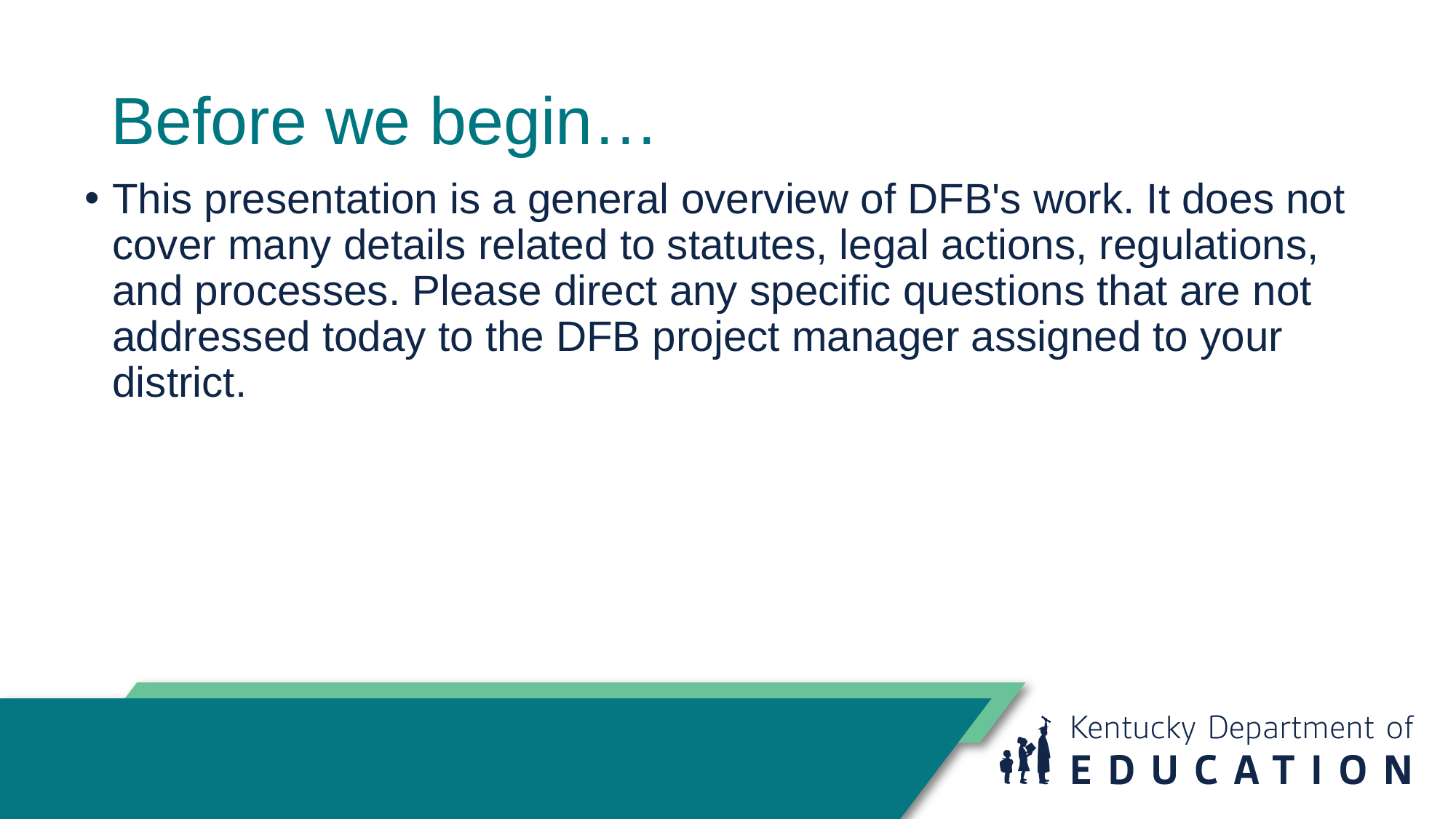

# Before we begin…
This presentation is a general overview of DFB's work. It does not cover many details related to statutes, legal actions, regulations, and processes. Please direct any specific questions that are not addressed today to the DFB project manager assigned to your district.